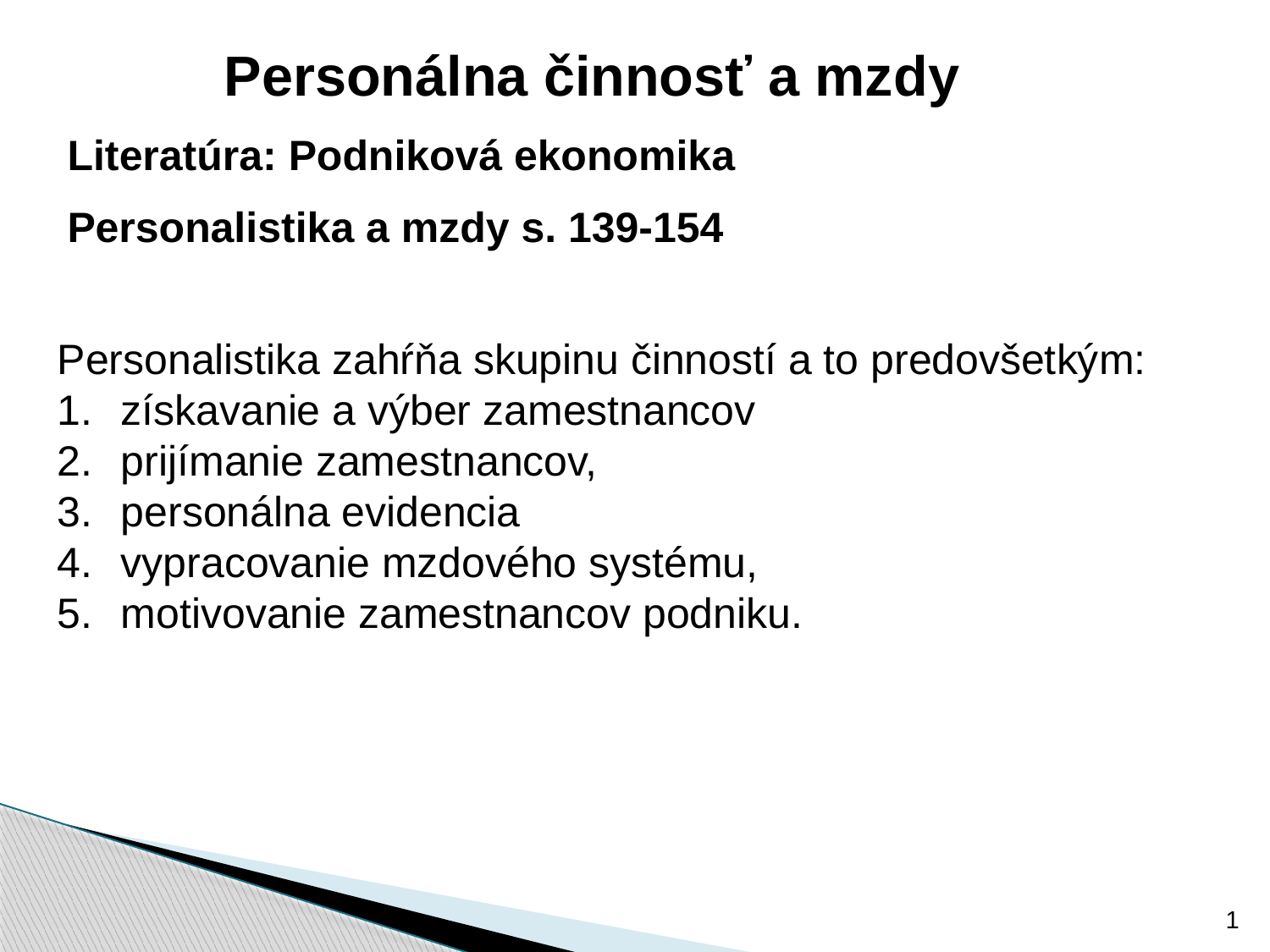

Personálna činnosť a mzdy
Literatúra: Podniková ekonomika
Personalistika a mzdy s. 139-154

Personalistika zahŕňa skupinu činností a to predovšetkým:
získavanie a výber zamestnancov
prijímanie zamestnancov,
personálna evidencia
vypracovanie mzdového systému,
motivovanie zamestnancov podniku.
1